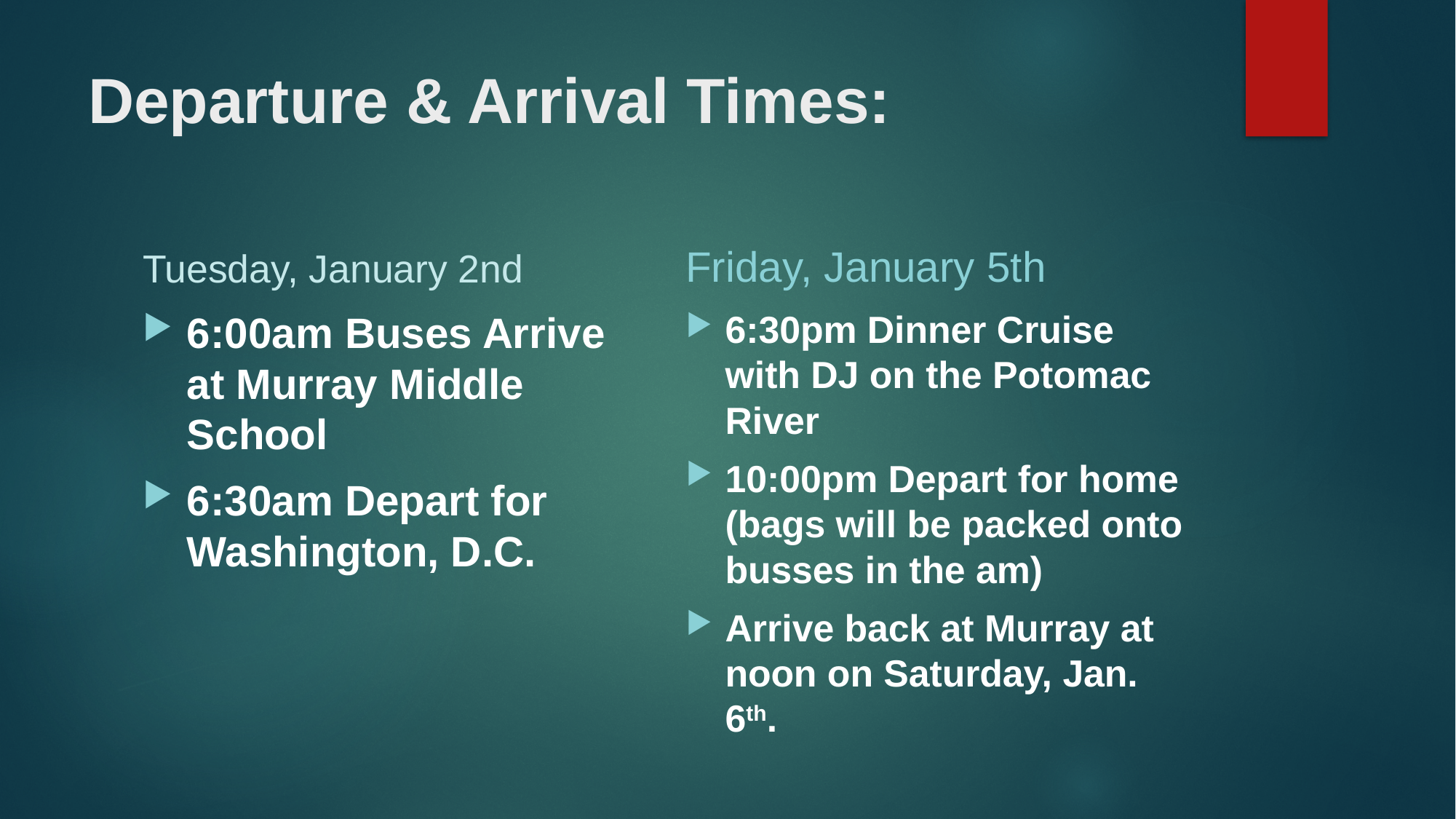

# Departure & Arrival Times:

Tuesday, January 2nd
Friday, January 5th
6:00am Buses Arrive at Murray Middle School
6:30am Depart for Washington, D.C.
6:30pm Dinner Cruise with DJ on the Potomac River
10:00pm Depart for home (bags will be packed onto busses in the am)
Arrive back at Murray at noon on Saturday, Jan. 6th.